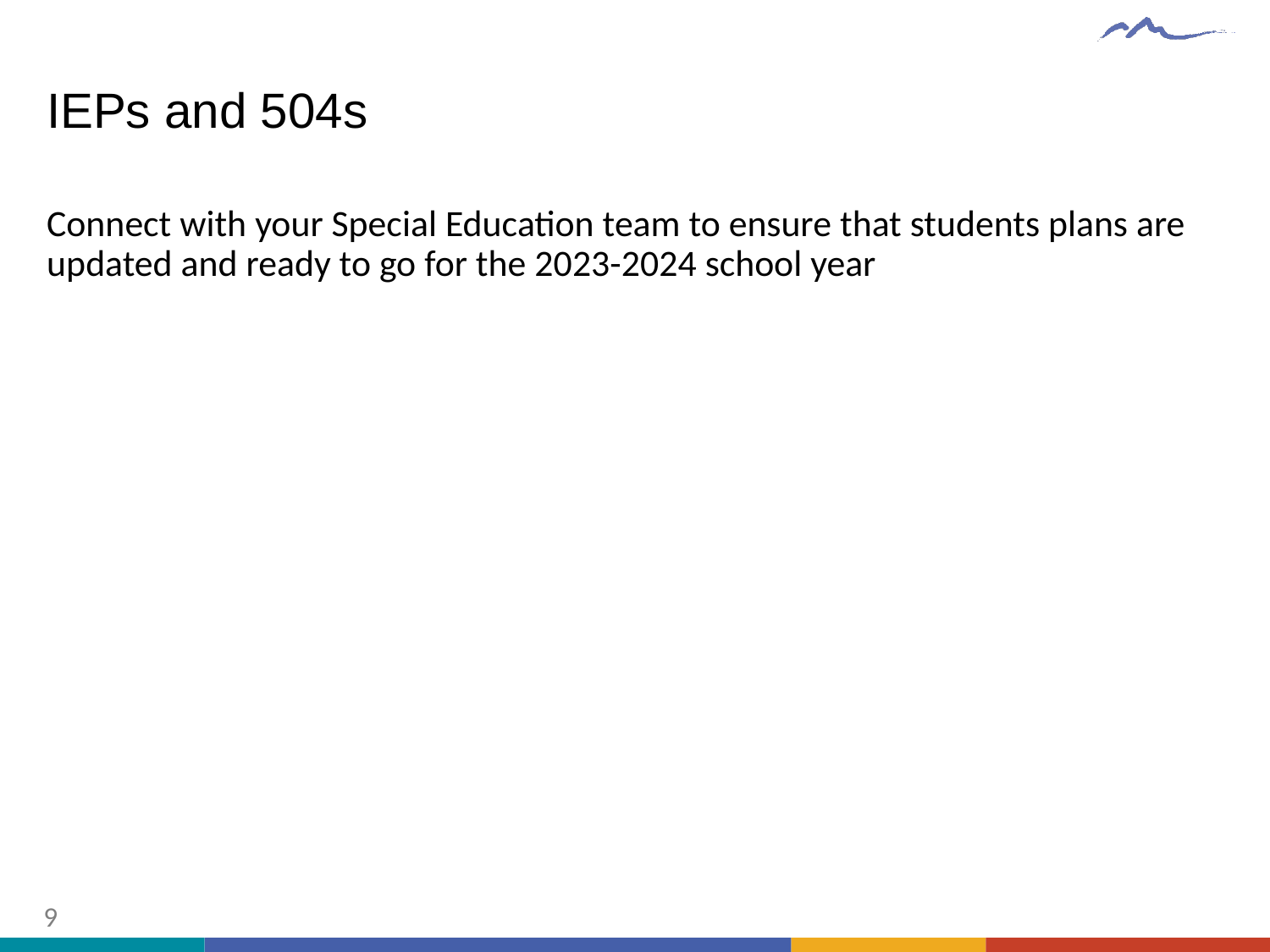

# IEPs and 504s
Connect with your Special Education team to ensure that students plans are updated and ready to go for the 2023-2024 school year

9